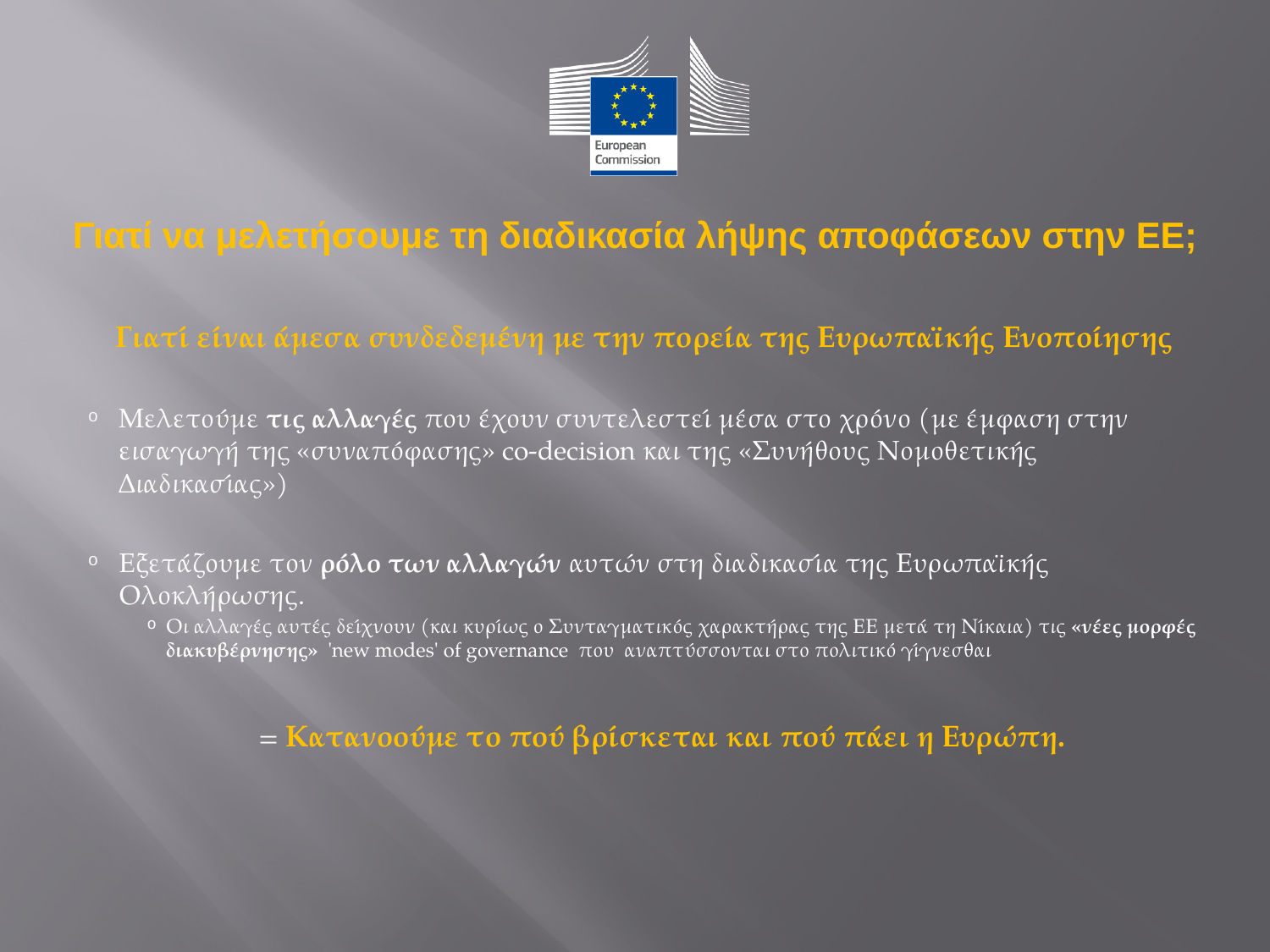

# Γιατί να μελετήσουμε τη διαδικασία λήψης αποφάσεων στην ΕΕ;

Γιατί είναι άμεσα συνδεδεμένη με την πορεία της Ευρωπαϊκής Ενοποίησης

Μελετούμε τις αλλαγές που έχουν συντελεστεί μέσα στο χρόνο (με έμφαση στην εισαγωγή της «συναπόφασης» co-decision και της «Συνήθους Νομοθετικής Διαδικασίας»)

Εξετάζουμε τον ρόλο των αλλαγών αυτών στη διαδικασία της Ευρωπαϊκής Ολοκλήρωσης.
Οι αλλαγές αυτές δείχνουν (και κυρίως ο Συνταγματικός χαρακτήρας της ΕΕ μετά τη Νίκαια) τις «νέες μορφές διακυβέρνησης»  'new modes' of governance  που  αναπτύσσονται στο πολιτικό γίγνεσθαι

	= Κατανοούμε το πού βρίσκεται και πού πάει η Ευρώπη.